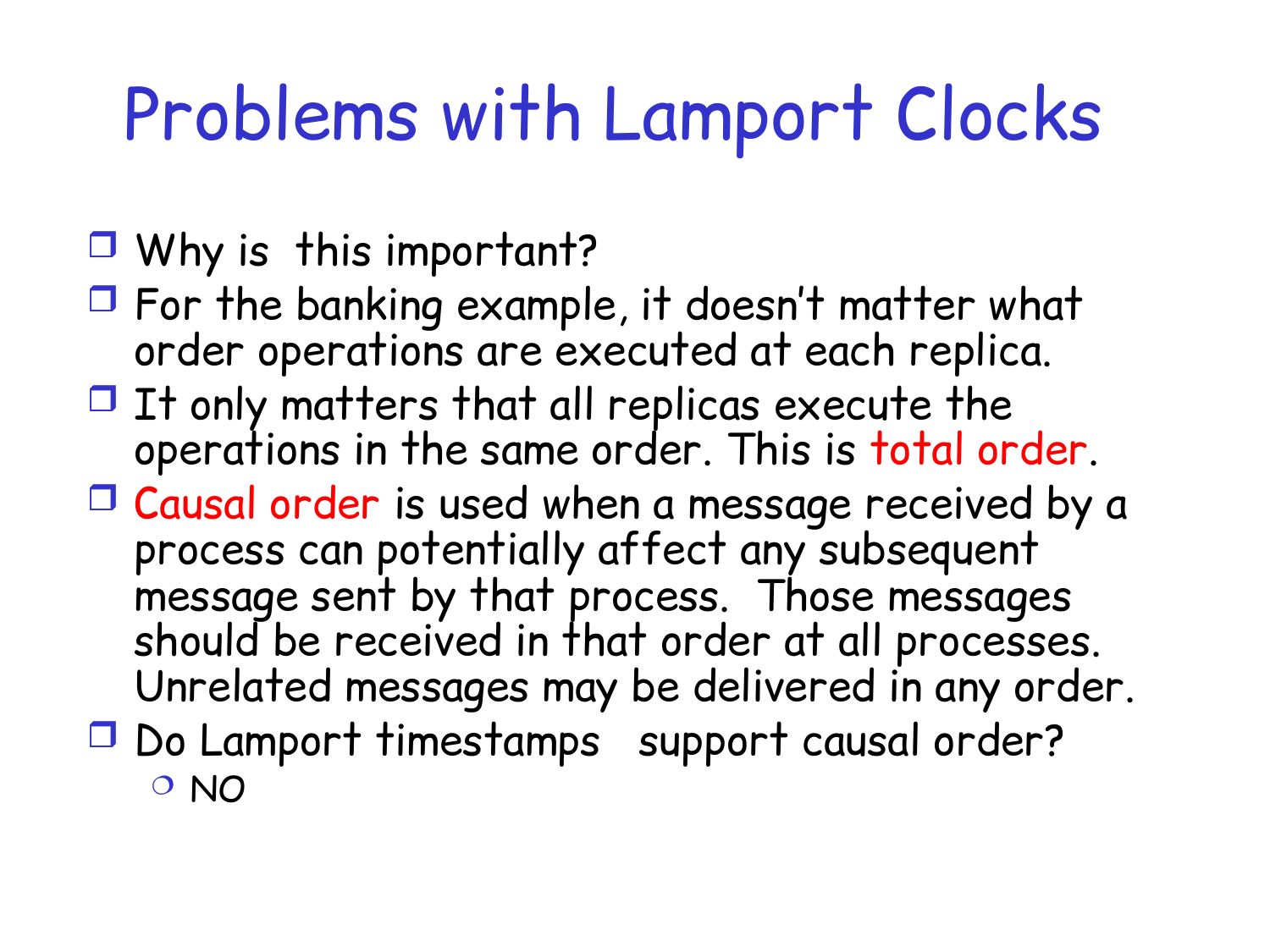

# Problems with Lamport Clocks
Why is  this important?
For the banking example, it doesn’t matter what order operations are executed at each replica.
It only matters that all replicas execute the operations in the same order. This is total order.
Causal order is used when a message received by a process can potentially affect any subsequent message sent by that process.  Those messages should be received in that order at all processes.  Unrelated messages may be delivered in any order.
Do Lamport timestamps   support causal order?
NO